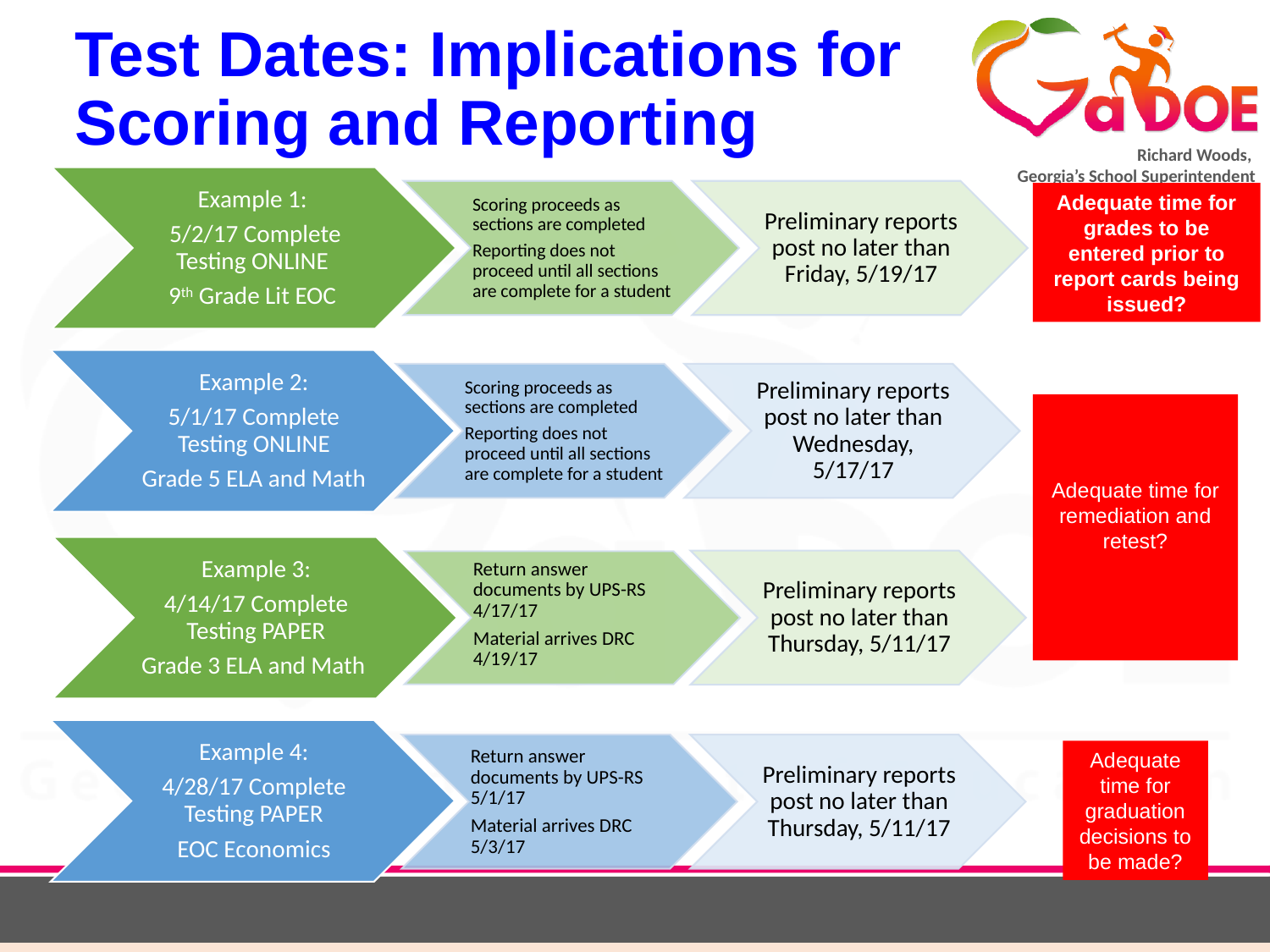

# Test Dates: Implications for Scoring and Reporting
Example 1:
5/2/17 Complete Testing ONLINE
9th Grade Lit EOC
Scoring proceeds as sections are completed
Reporting does not proceed until all sections are complete for a student
Preliminary reports post no later than Friday, 5/19/17
Example 3:
4/14/17 Complete Testing PAPER
Grade 3 ELA and Math
Return answer documents by UPS-RS 4/17/17
Material arrives DRC 4/19/17

Preliminary reports post no later than Thursday, 5/11/17
Example 4:
4/28/17 Complete Testing PAPER
EOC Economics
Return answer documents by UPS-RS 5/1/17
Material arrives DRC 5/3/17
Preliminary reports post no later than Thursday, 5/11/17
Example 2:
5/1/17 Complete Testing ONLINE
Grade 5 ELA and Math
Scoring proceeds as sections are completed
Reporting does not proceed until all sections are complete for a student
Preliminary reports post no later than Wednesday, 5/17/17
Adequate time for grades to be entered prior to report cards being issued?

Adequate time for remediation and retest?

Adequate time for graduation decisions to be made?